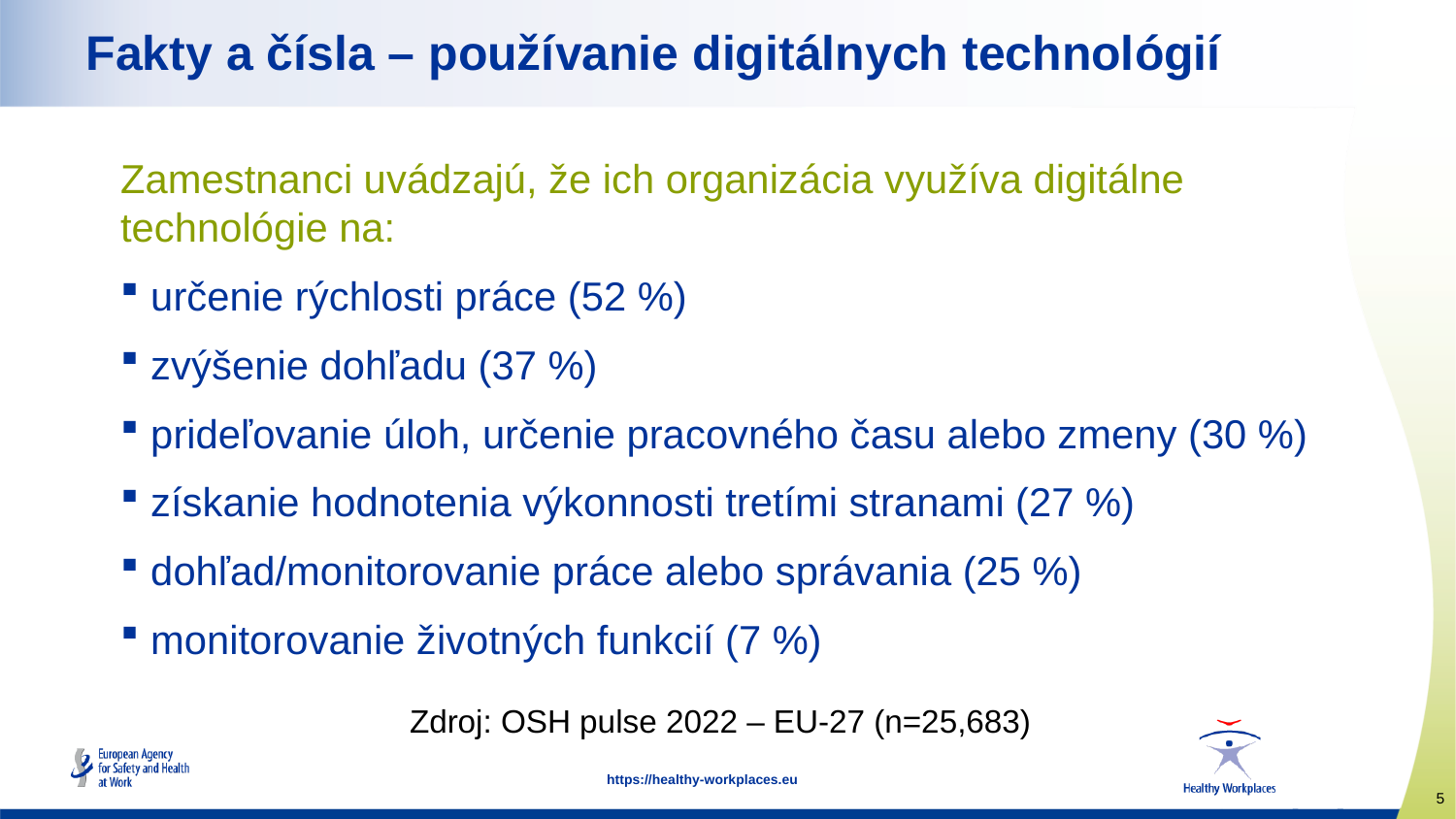

# Fakty a čísla – používanie digitálnych technológií
Zamestnanci uvádzajú, že ich organizácia využíva digitálne technológie na:
určenie rýchlosti práce (52 %)
zvýšenie dohľadu (37 %)
prideľovanie úloh, určenie pracovného času alebo zmeny (30 %)
získanie hodnotenia výkonnosti tretími stranami (27 %)
dohľad/monitorovanie práce alebo správania (25 %)
monitorovanie životných funkcií (7 %)
Zdroj: OSH pulse 2022 – EU-27 (n=25,683)